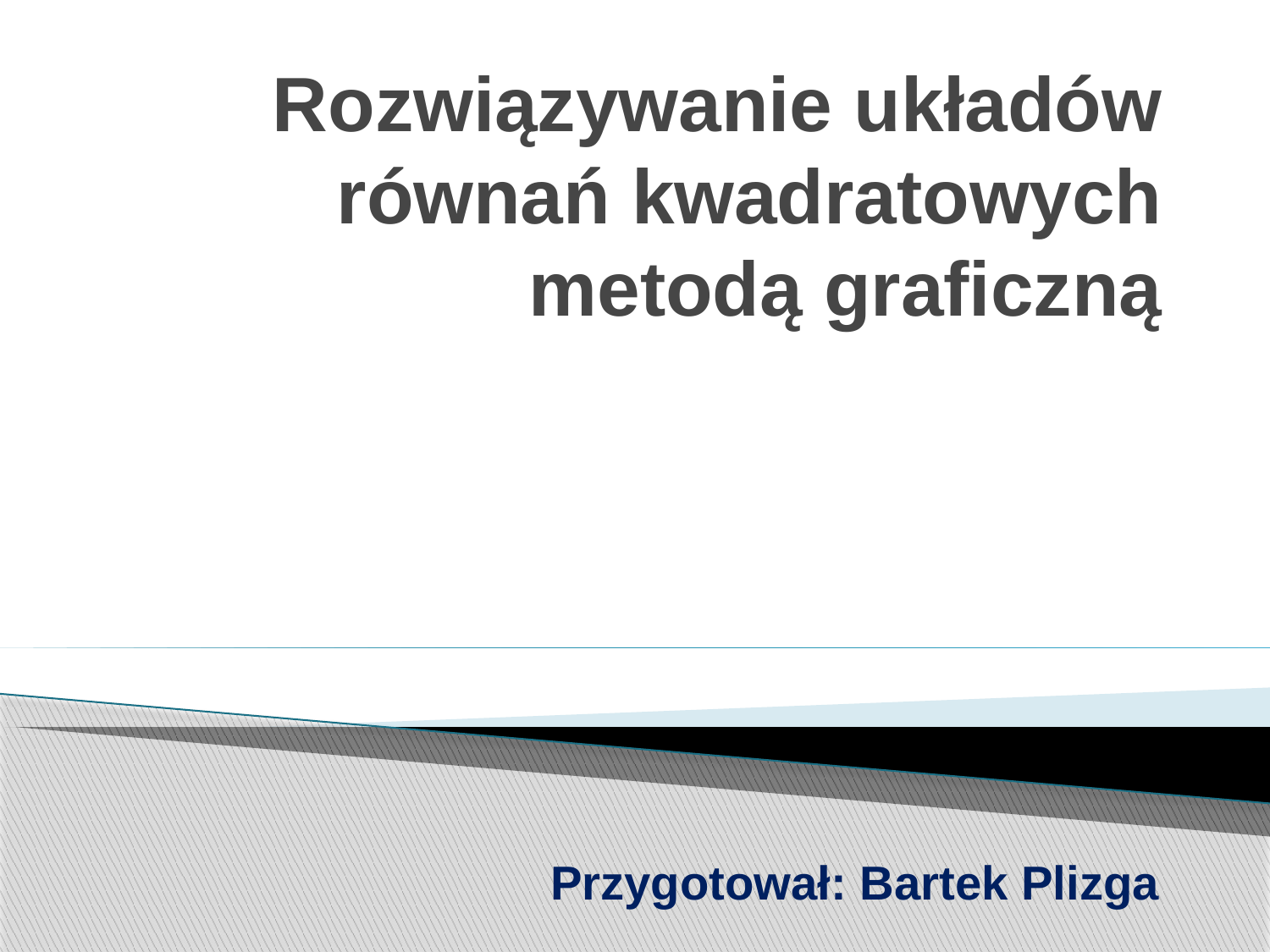

# Rozwiązywanie układów równań kwadratowych metodą graficzną
Przygotował: Bartek Plizga